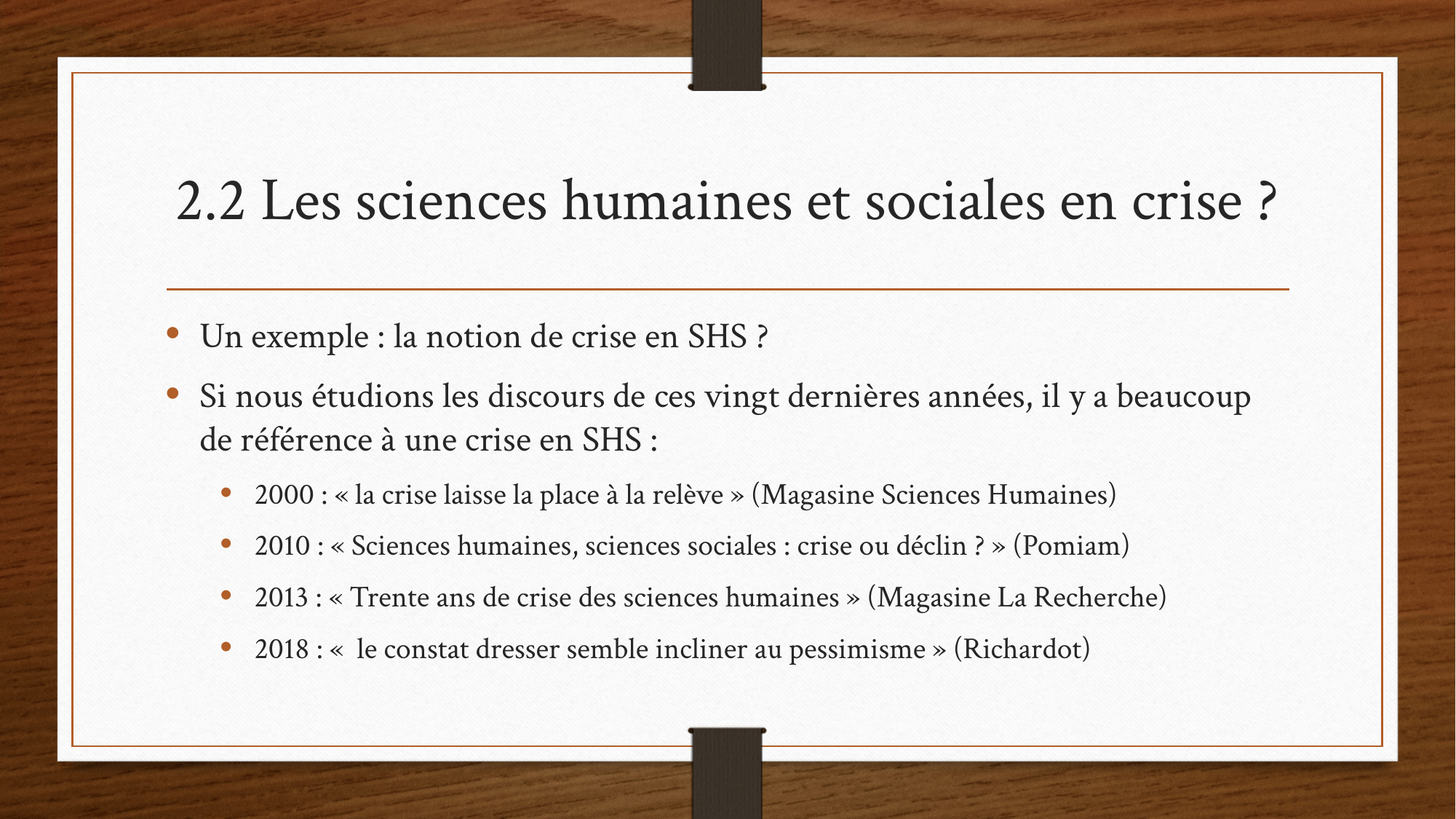

# 2.2 Les sciences humaines et sociales en crise ?
Un exemple : la notion de crise en SHS ?
Si nous étudions les discours de ces vingt dernières années, il y a beaucoup de référence à une crise en SHS :
2000 : « la crise laisse la place à la relève » (Magasine Sciences Humaines)
2010 : « Sciences humaines, sciences sociales : crise ou déclin ? » (Pomiam)
2013 : « Trente ans de crise des sciences humaines » (Magasine La Recherche)
2018 : «  le constat dresser semble incliner au pessimisme » (Richardot)